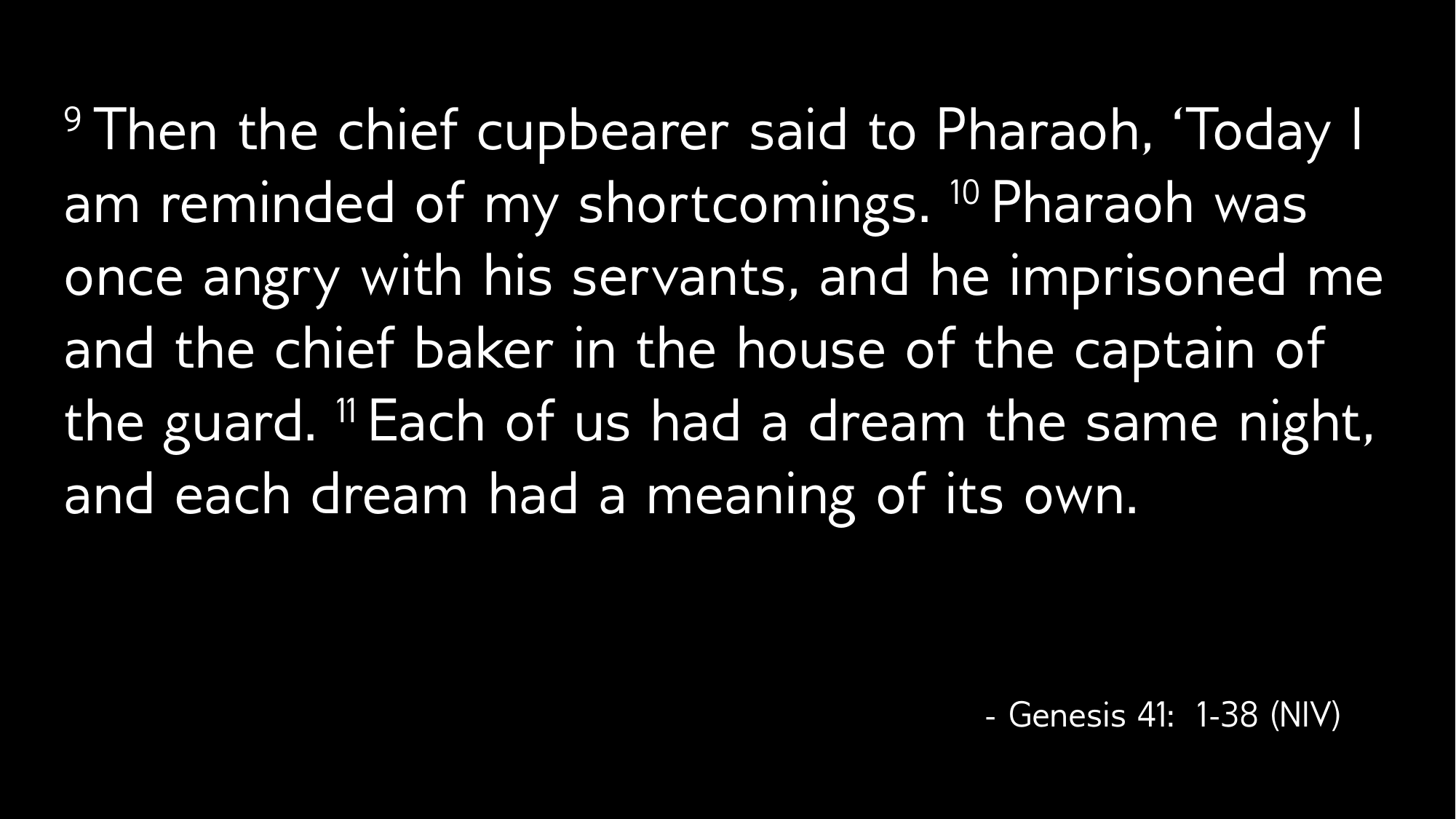

9 Then the chief cupbearer said to Pharaoh, ‘Today I am reminded of my shortcomings. 10 Pharaoh was once angry with his servants, and he imprisoned me and the chief baker in the house of the captain of the guard. 11 Each of us had a dream the same night, and each dream had a meaning of its own.
- Genesis 41:  1-38 (NIV)